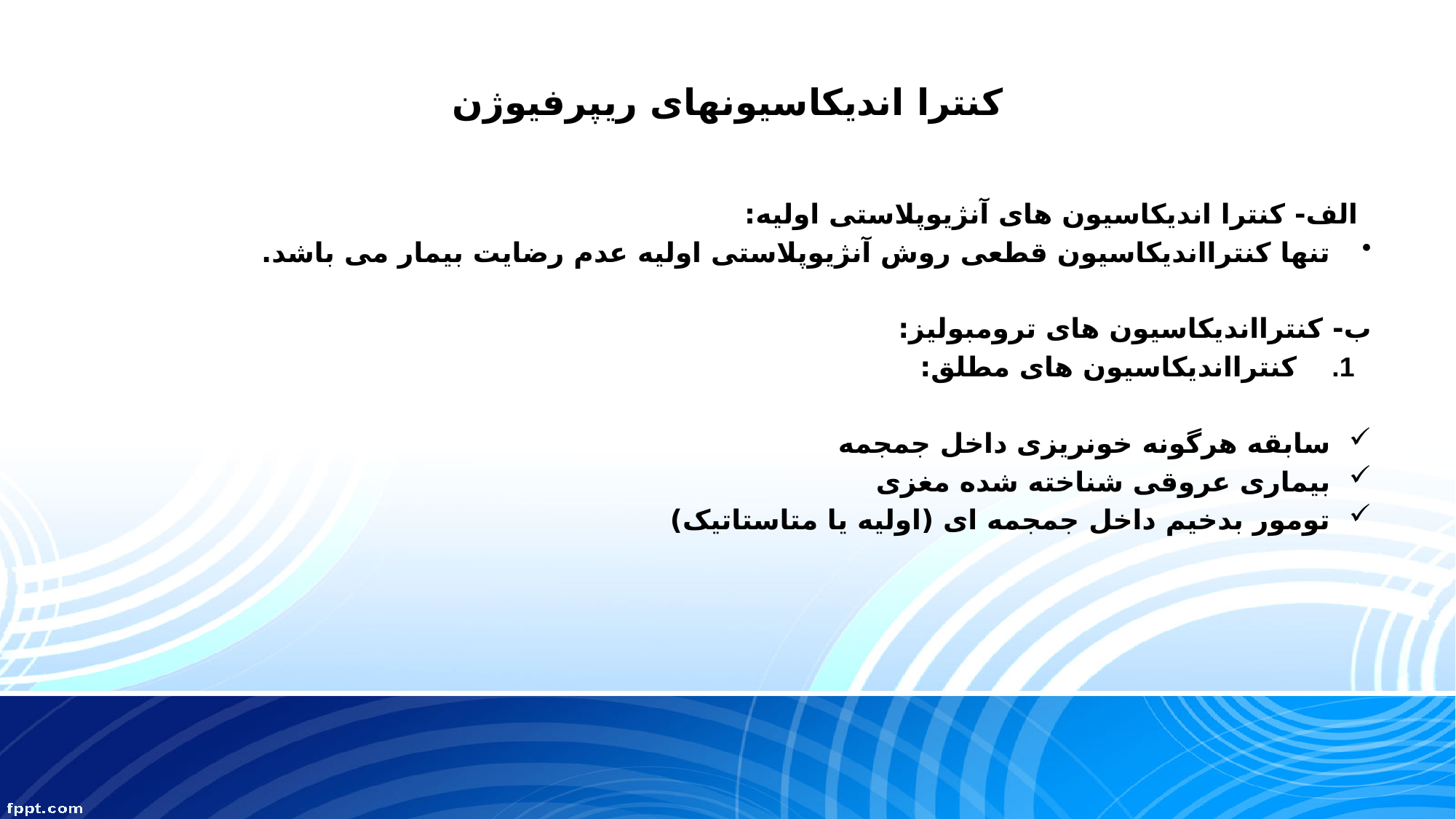

# کنترا اندیکاسیونهای ریپرفیوژن
الف- کنترا اندیکاسیون های آنژیوپلاستی اولیه:
تنها کنترااندیکاسیون قطعی روش آنژیوپلاستی اولیه عدم رضایت بیمار می باشد.

ب- کنترااندیکاسیون های ترومبولیز:
کنترااندیکاسیون های مطلق:

سابقه هرگونه خونریزی داخل جمجمه
بیماری عروقی شناخته شده مغزی
تومور بدخیم داخل جمجمه ای (اولیه یا متاستاتیک)